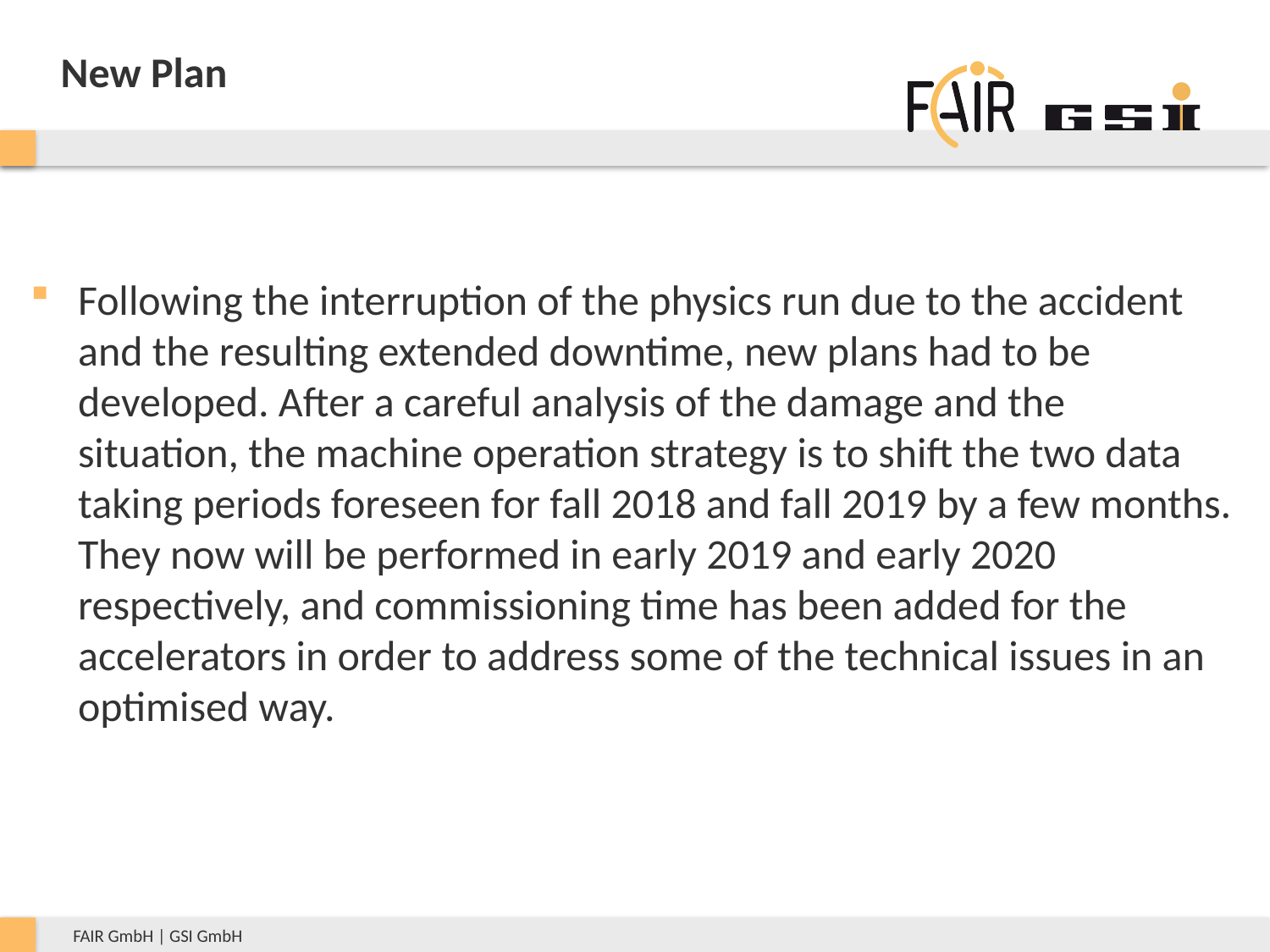

# New Plan
Following the interruption of the physics run due to the accident and the resulting extended downtime, new plans had to be developed. After a careful analysis of the damage and the situation, the machine operation strategy is to shift the two data taking periods foreseen for fall 2018 and fall 2019 by a few months. They now will be performed in early 2019 and early 2020 respectively, and commissioning time has been added for the accelerators in order to address some of the technical issues in an optimised way.